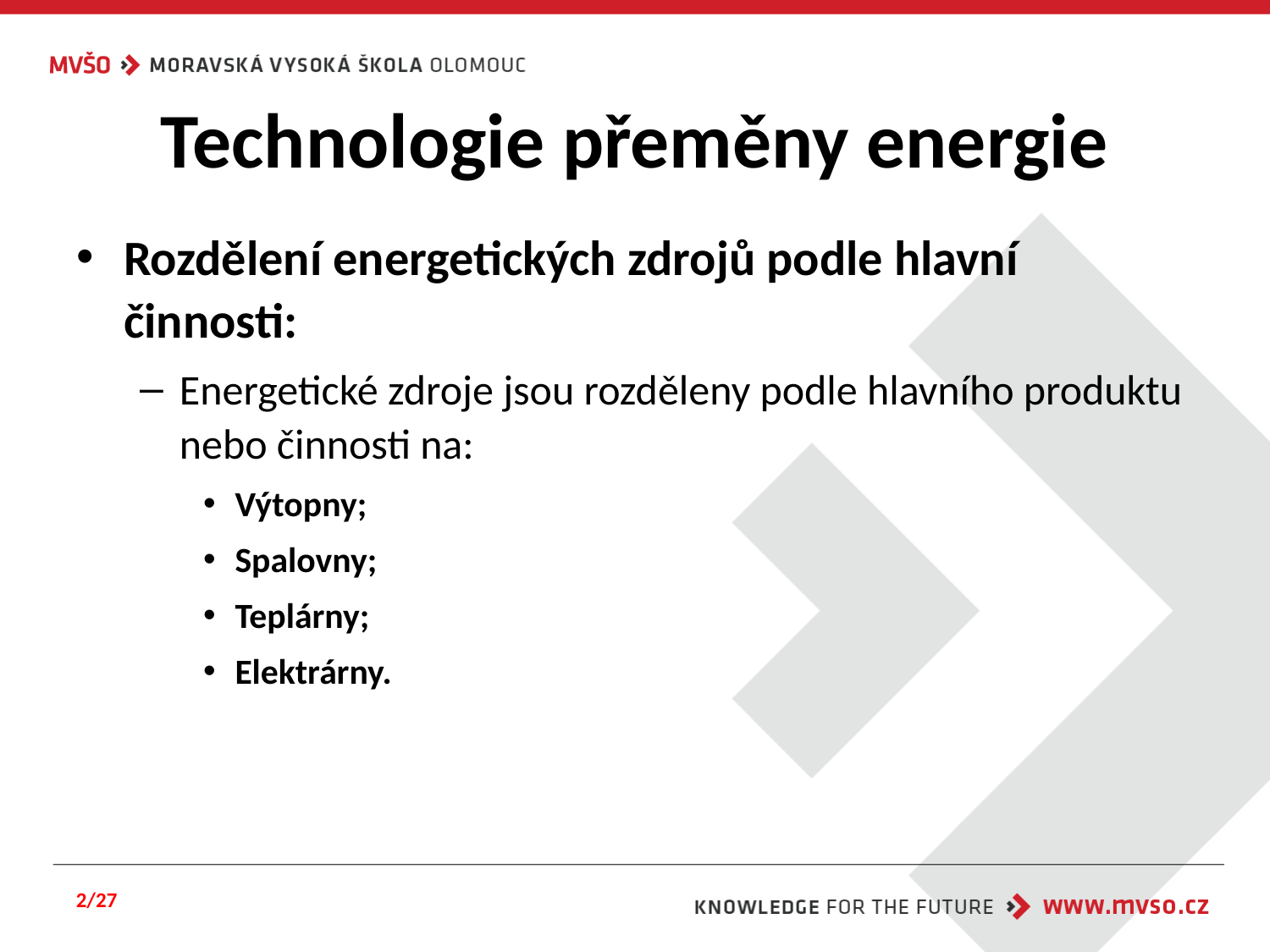

# Technologie přeměny energie
Rozdělení energetických zdrojů podle hlavní činnosti:
Energetické zdroje jsou rozděleny podle hlavního produktu nebo činnosti na:
Výtopny;
Spalovny;
Teplárny;
Elektrárny.
2/27